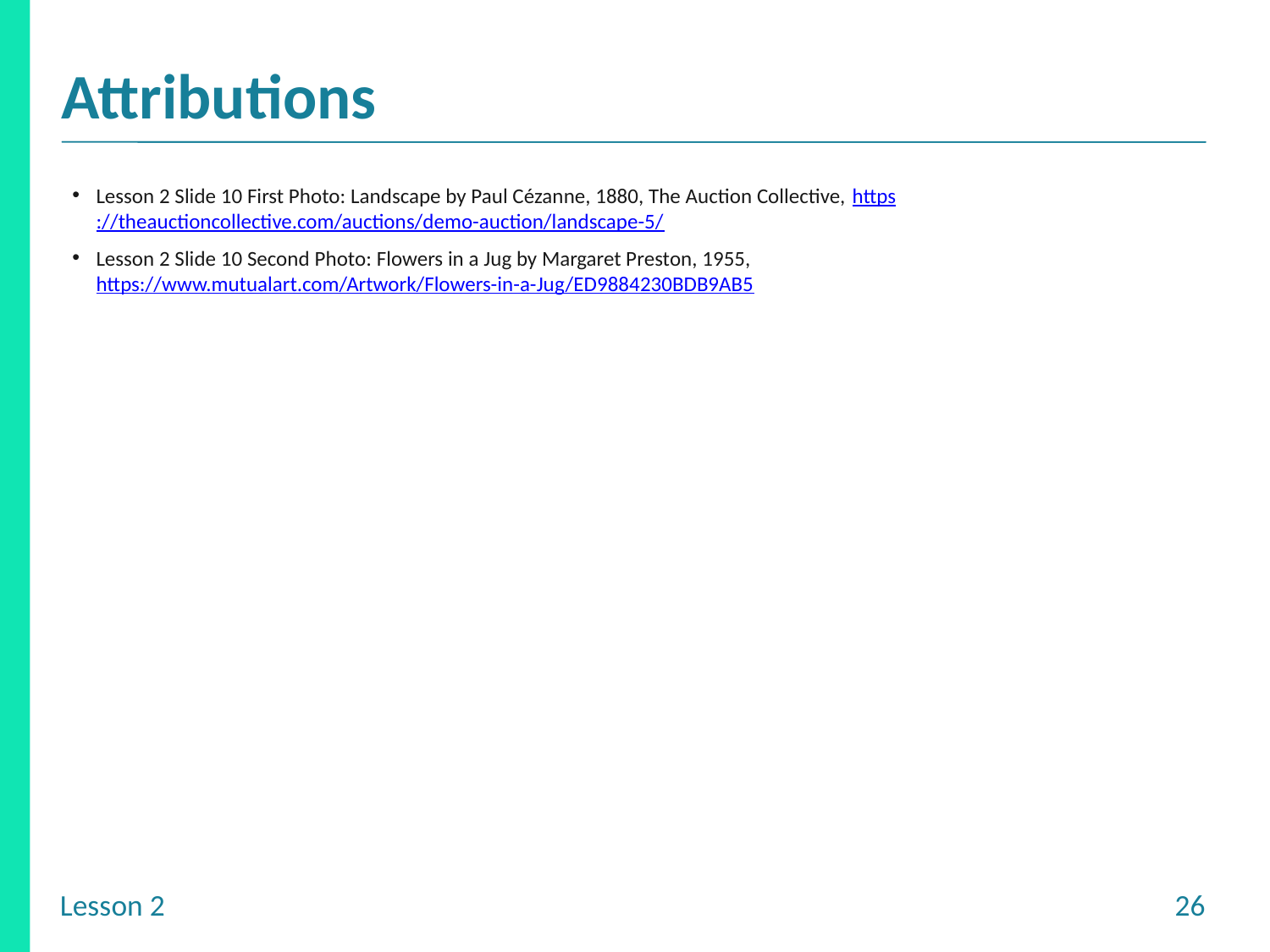

Lesson 2 Slide 10 First Photo: Landscape by Paul Cézanne, 1880, The Auction Collective, https://theauctioncollective.com/auctions/demo-auction/landscape-5/
Lesson 2 Slide 10 Second Photo: Flowers in a Jug by Margaret Preston, 1955, https://www.mutualart.com/Artwork/Flowers-in-a-Jug/ED9884230BDB9AB5